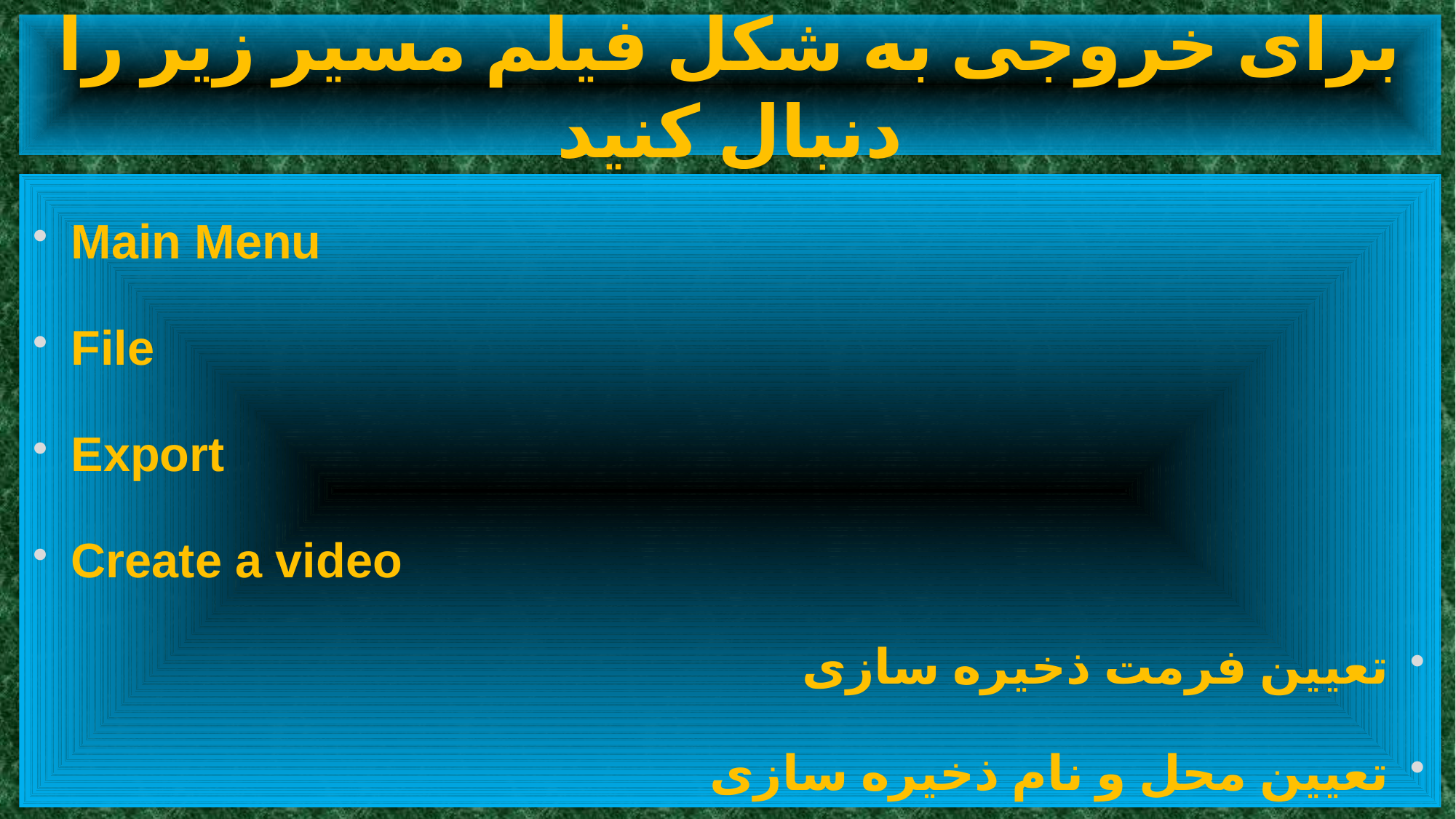

# برای خروجی به شکل فیلم مسیر زیر را دنبال کنید
Main Menu
File
Export
Create a video
تعیین فرمت ذخیره سازی
تعیین محل و نام ذخیره سازی